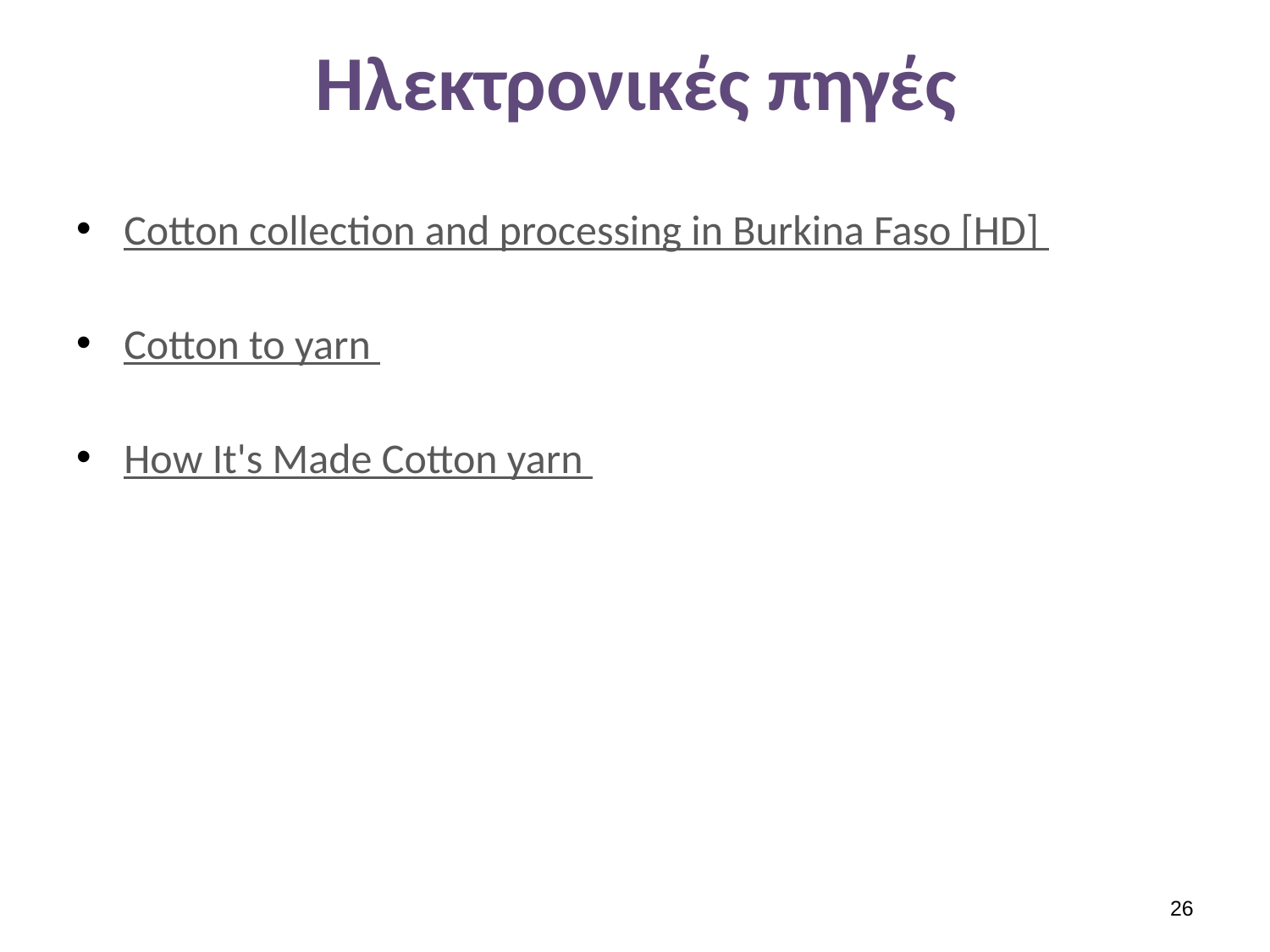

# Ηλεκτρονικές πηγές
Cotton collection and processing in Burkina Faso [HD]
Cotton to yarn
How It's Made Cotton yarn
26